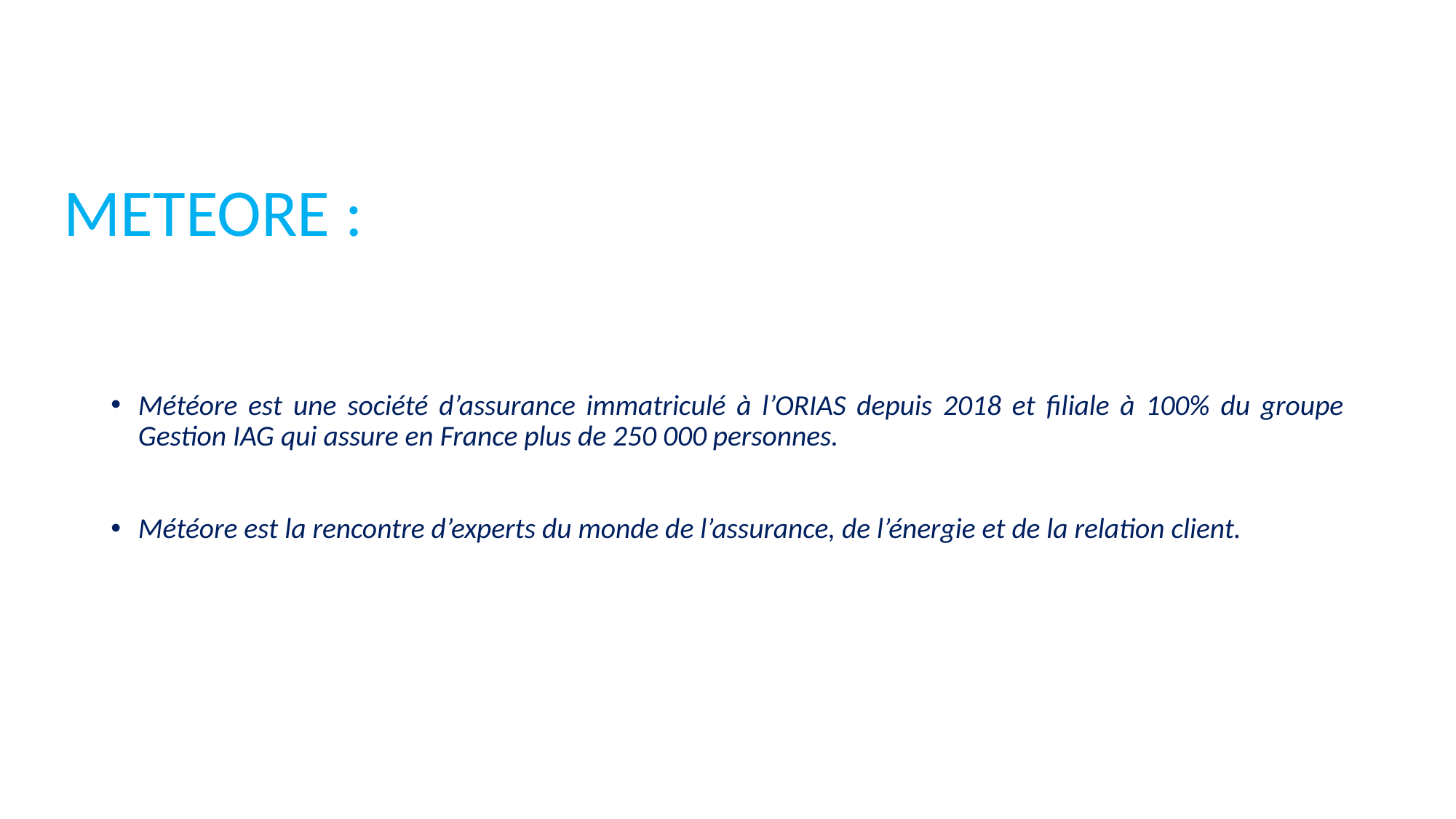

# METEORE :
Météore est une société d’assurance immatriculé à l’ORIAS depuis 2018 et filiale à 100% du groupe Gestion IAG qui assure en France plus de 250 000 personnes.

Météore est la rencontre d’experts du monde de l’assurance, de l’énergie et de la relation client.